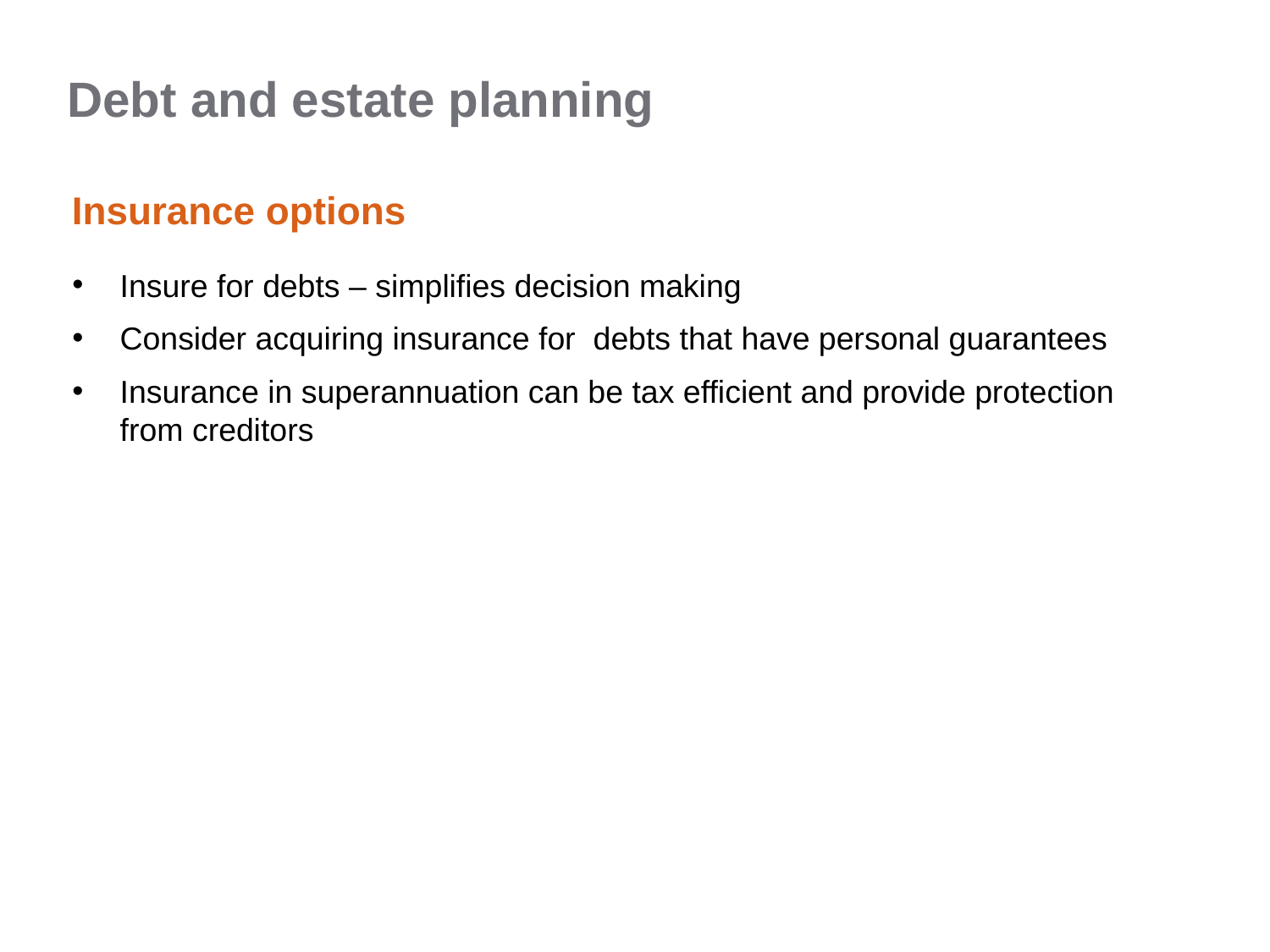

Debt and estate planning
Insurance options
Insure for debts – simplifies decision making
Consider acquiring insurance for  debts that have personal guarantees
Insurance in superannuation can be tax efficient and provide protection from creditors